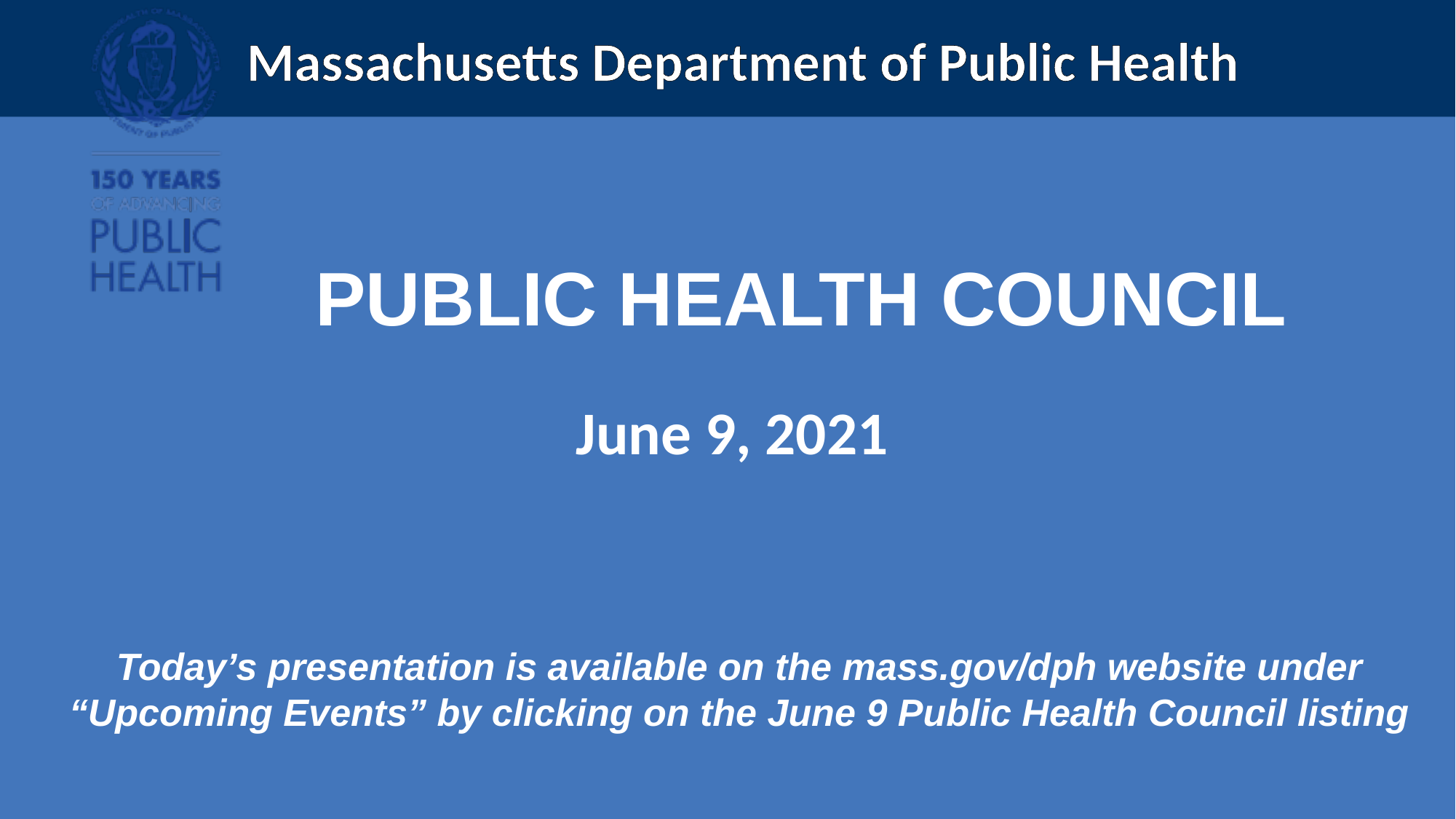

Public health council
June 9, 2021
Today’s presentation is available on the mass.gov/dph website under “Upcoming Events” by clicking on the June 9 Public Health Council listing